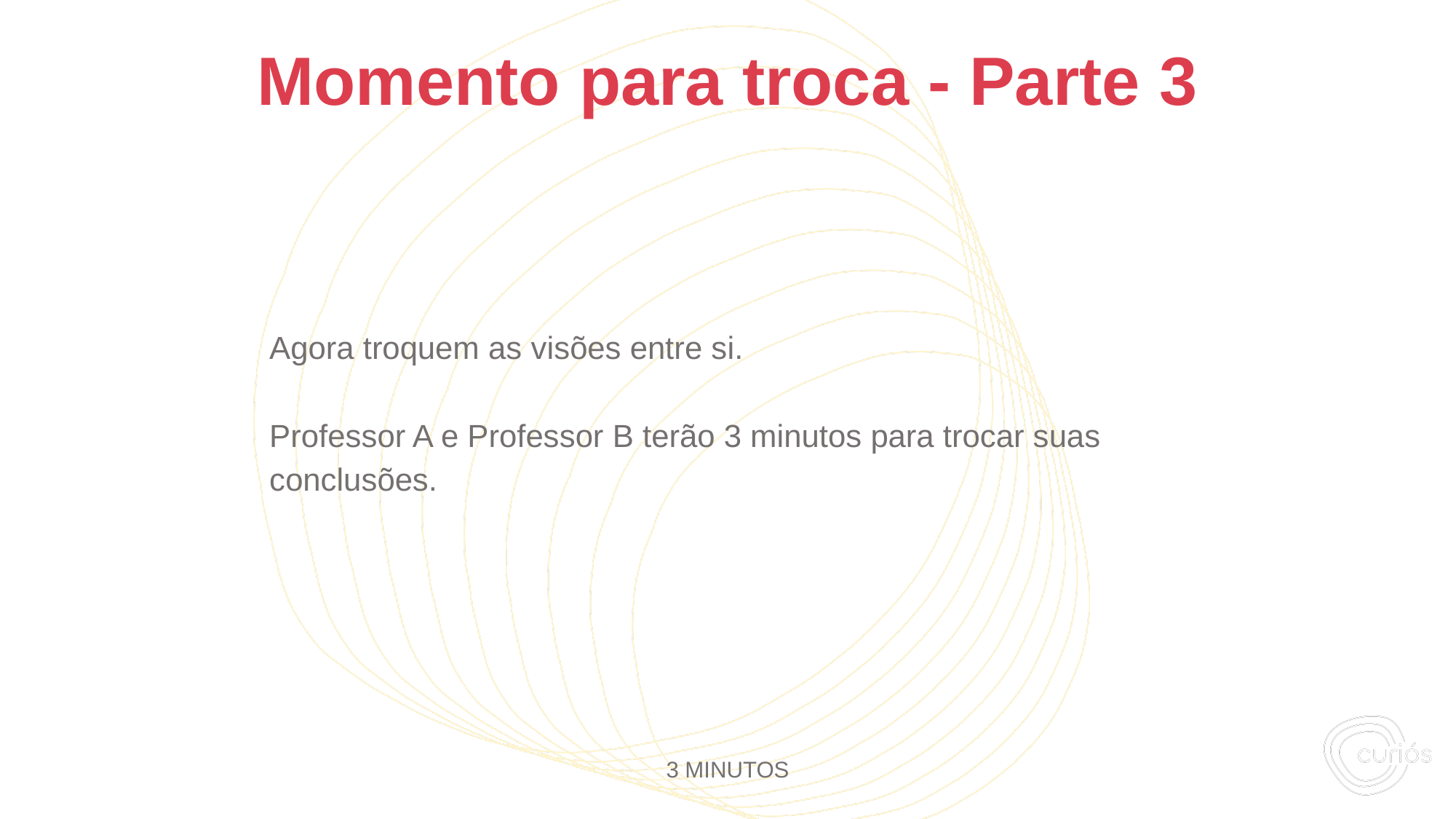

Agora troquem as visões entre si.

Professor A e Professor B terão 3 minutos para trocar suas conclusões.
# Momento para troca - Parte 3

3 MINUTOS